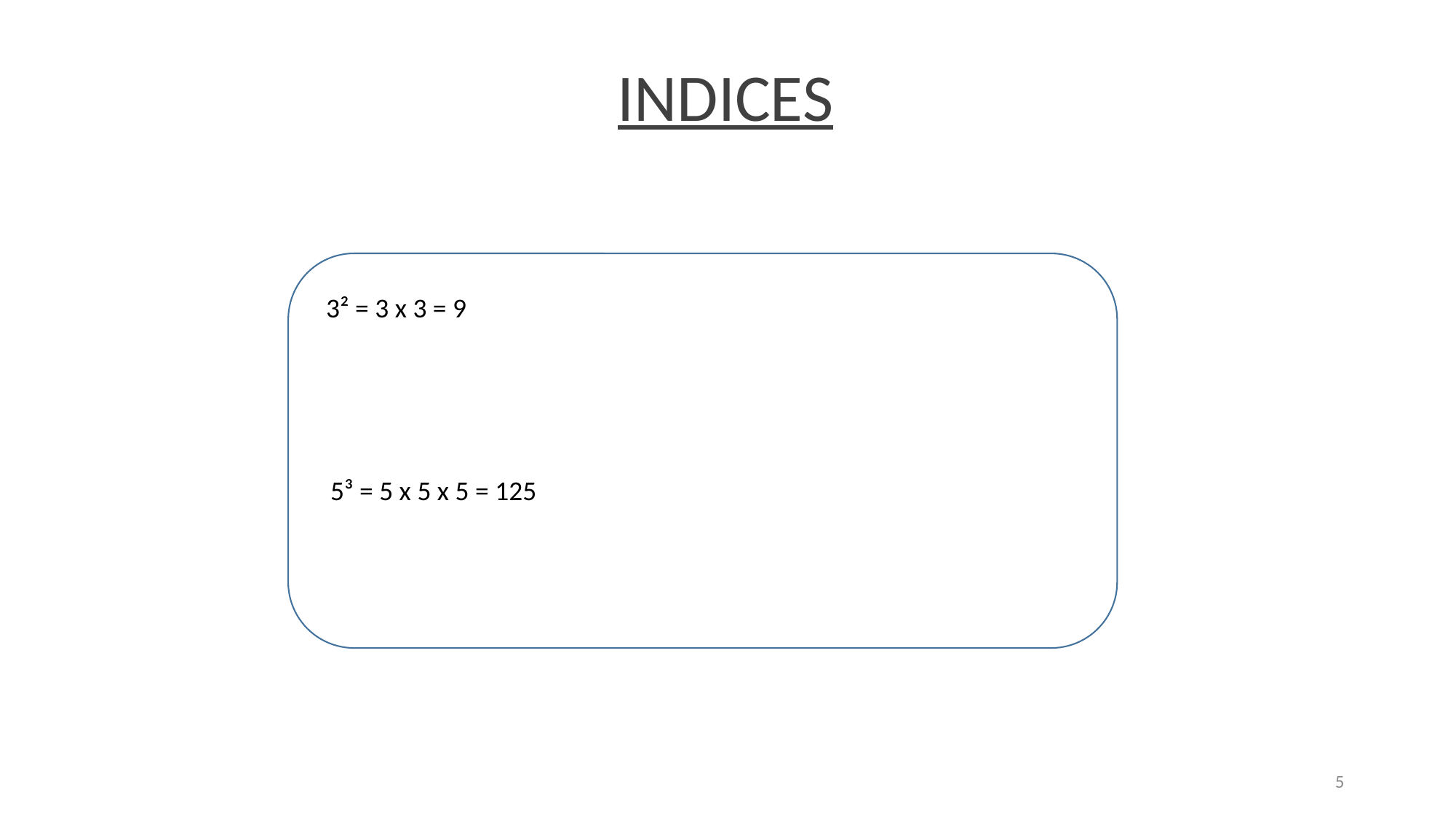

# INDICES

3² = 3 x 3 = 9
5³ = 5 x 5 x 5 = 125
5